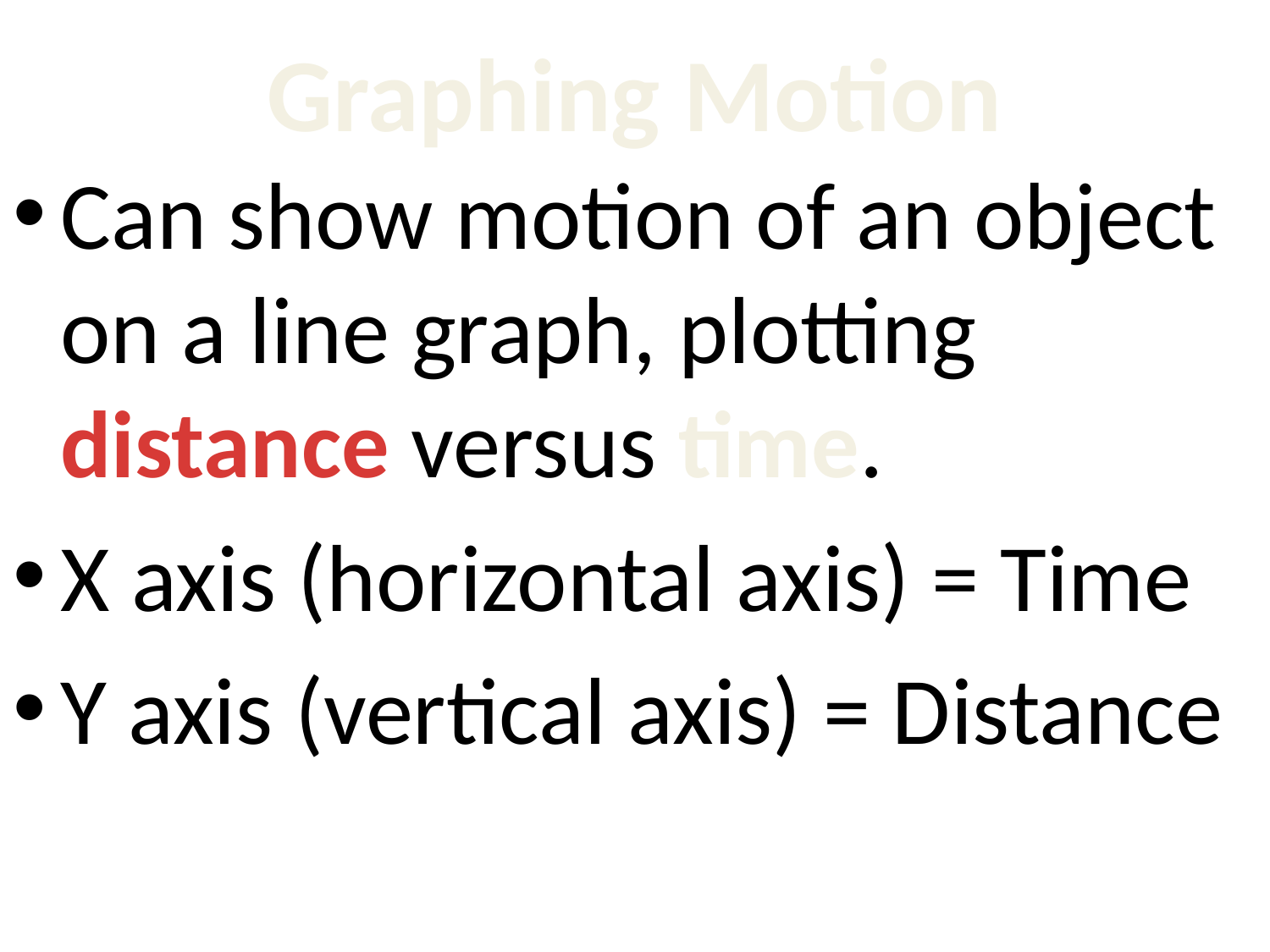

# Graphing Motion
Can show motion of an object on a line graph, plotting distance versus time.
X axis (horizontal axis) = Time
Y axis (vertical axis) = Distance